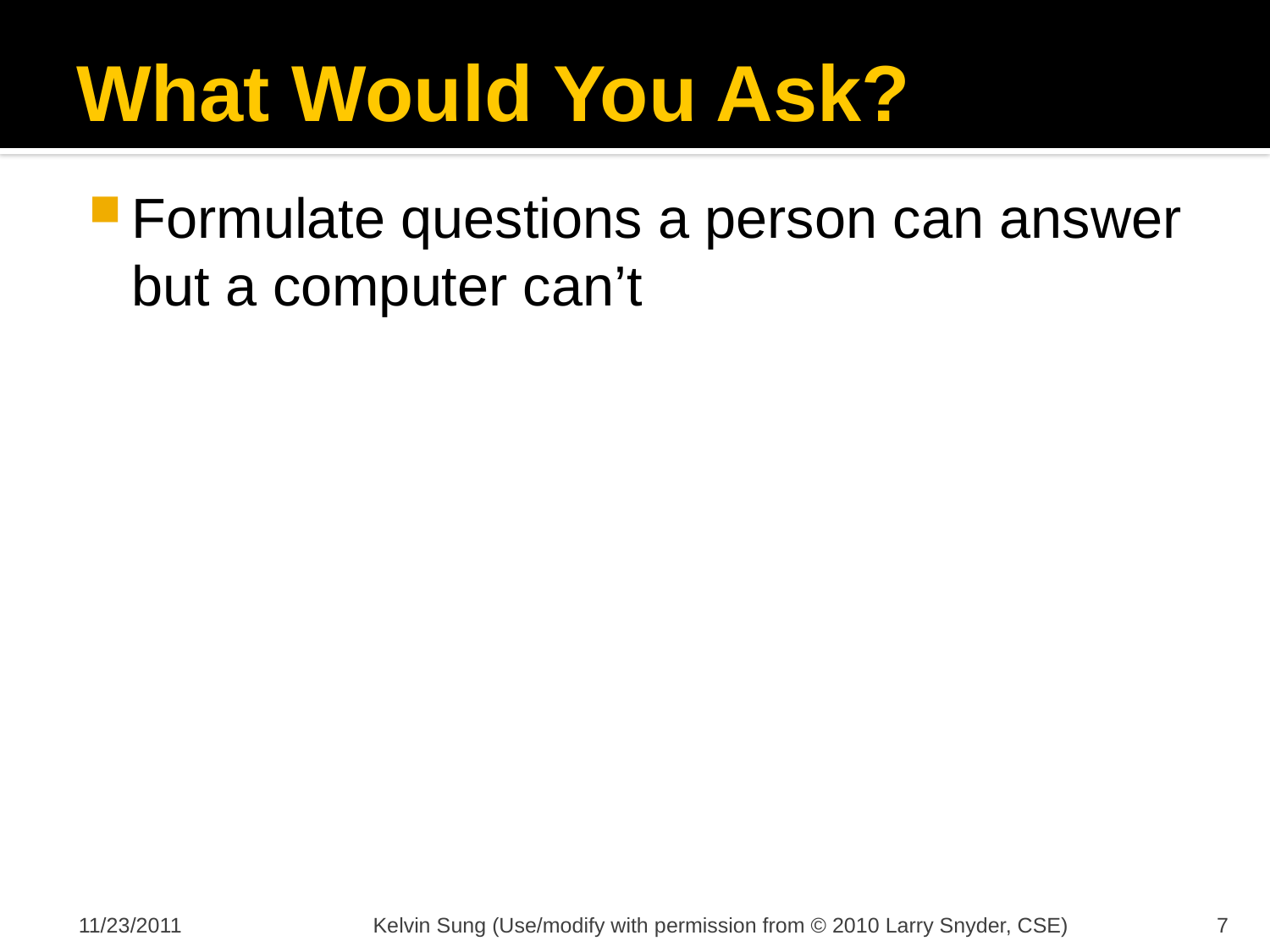

# What Would You Ask?
Formulate questions a person can answer but a computer can’t
11/23/2011
Kelvin Sung (Use/modify with permission from © 2010 Larry Snyder, CSE)
7